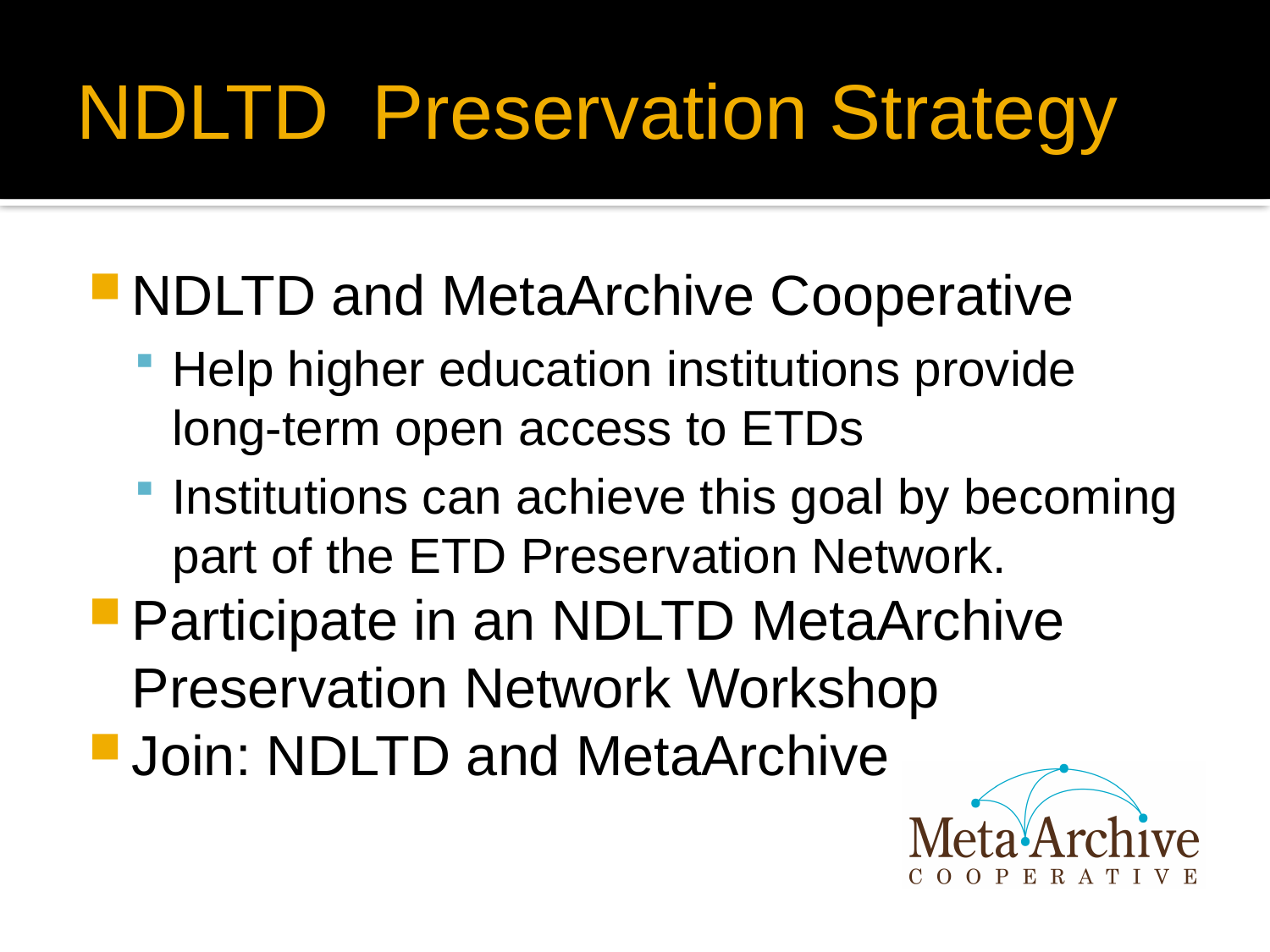

# NDLTD  Preservation Strategy
NDLTD and MetaArchive Cooperative
Help higher education institutions provide long-term open access to ETDs
Institutions can achieve this goal by becoming part of the ETD Preservation Network.
Participate in an NDLTD MetaArchive Preservation Network Workshop
Join: NDLTD and MetaArchive